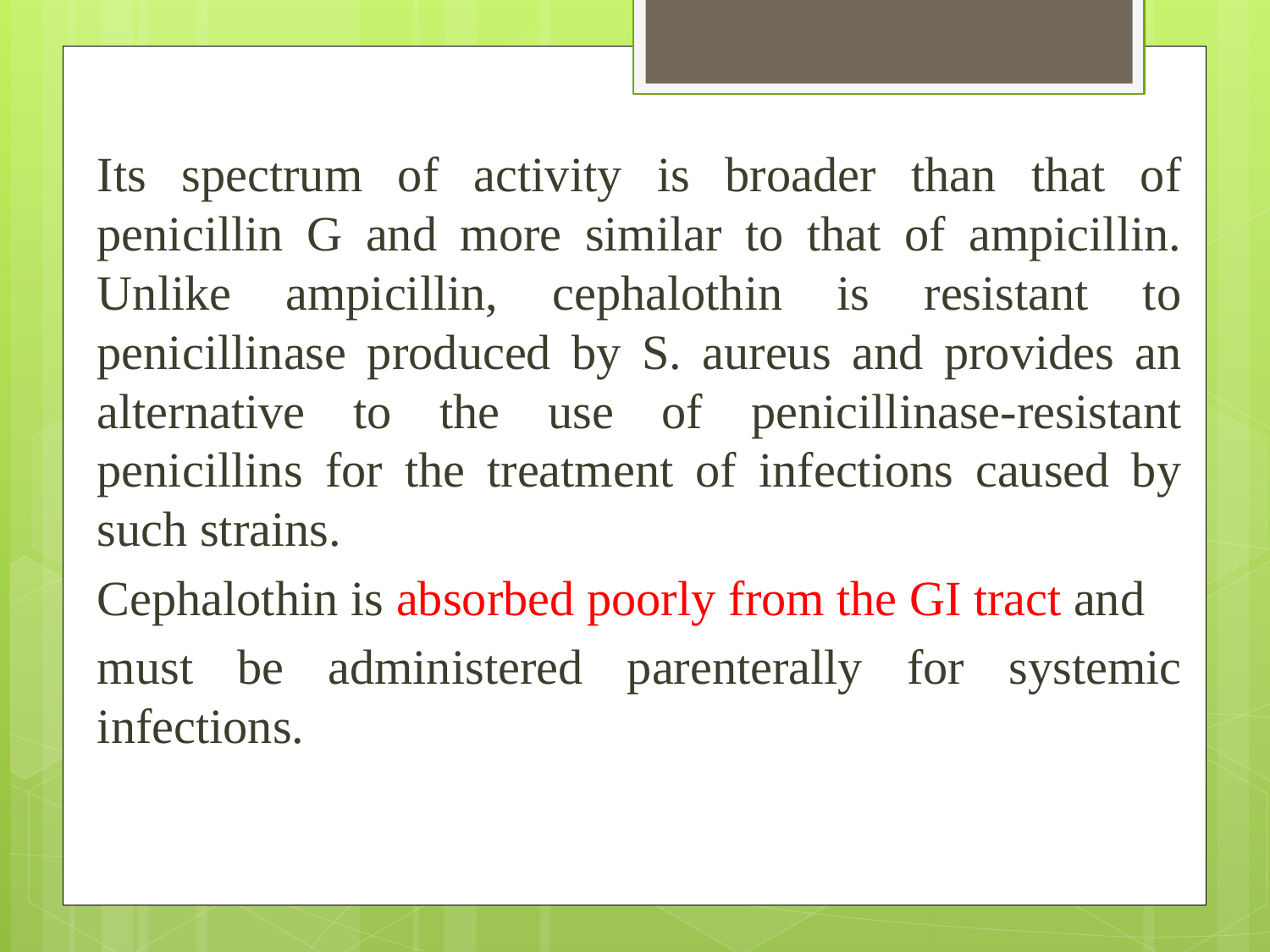

Its spectrum of activity is broader than that of penicillin G and more similar to that of ampicillin. Unlike ampicillin, cephalothin is resistant to penicillinase produced by S. aureus and provides an alternative to the use of penicillinase-resistant penicillins for the treatment of infections caused by such strains.
Cephalothin is absorbed poorly from the GI tract and
must be administered parenterally for systemic infections.